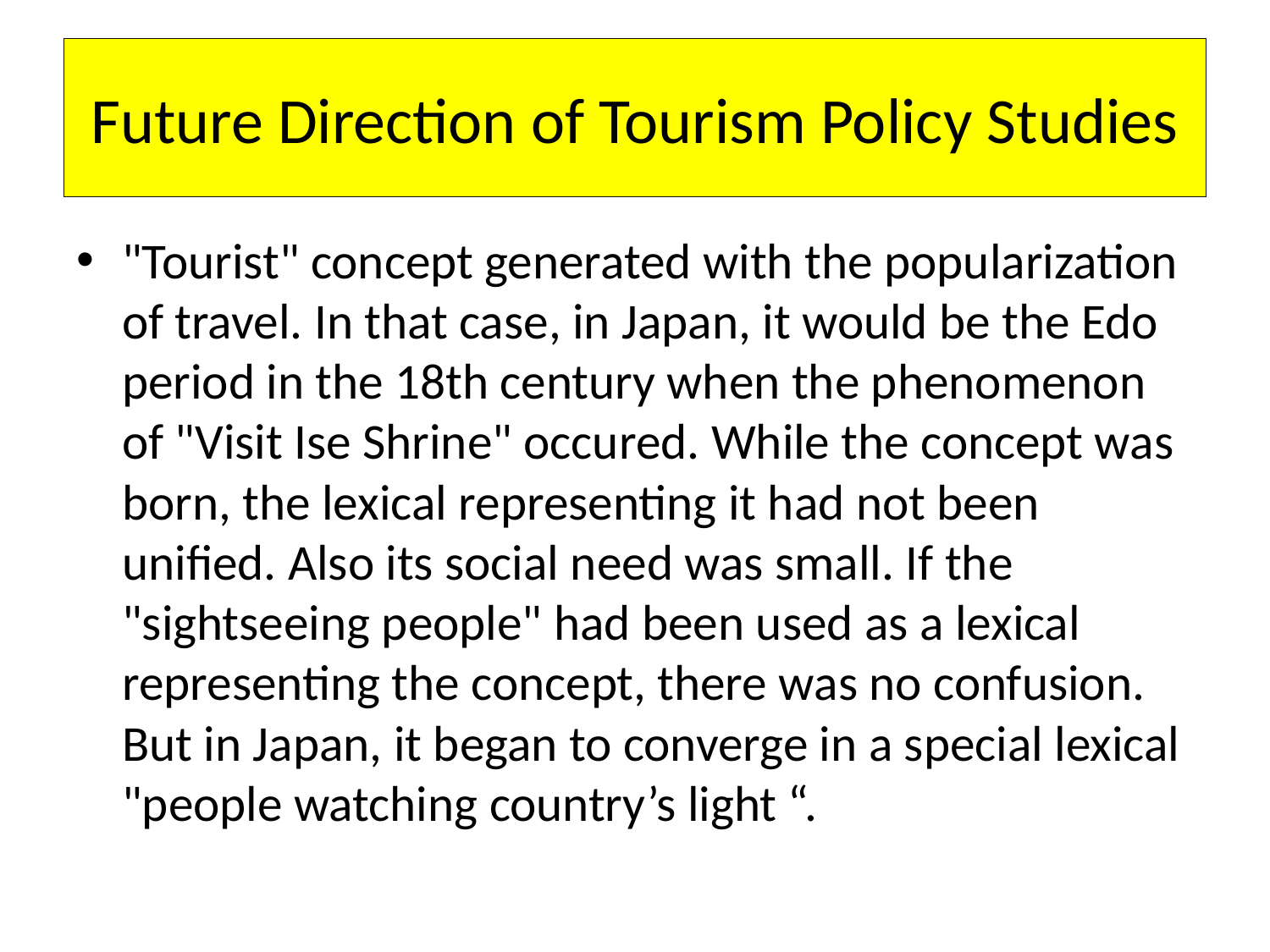

# Future Direction of Tourism Policy Studies
"Tourist" concept generated with the popularization of travel. In that case, in Japan, it would be the Edo period in the 18th century when the phenomenon of "Visit Ise Shrine" occured. While the concept was born, the lexical representing it had not been unified. Also its social need was small. If the "sightseeing people" had been used as a lexical representing the concept, there was no confusion. But in Japan, it began to converge in a special lexical "people watching country’s light “.